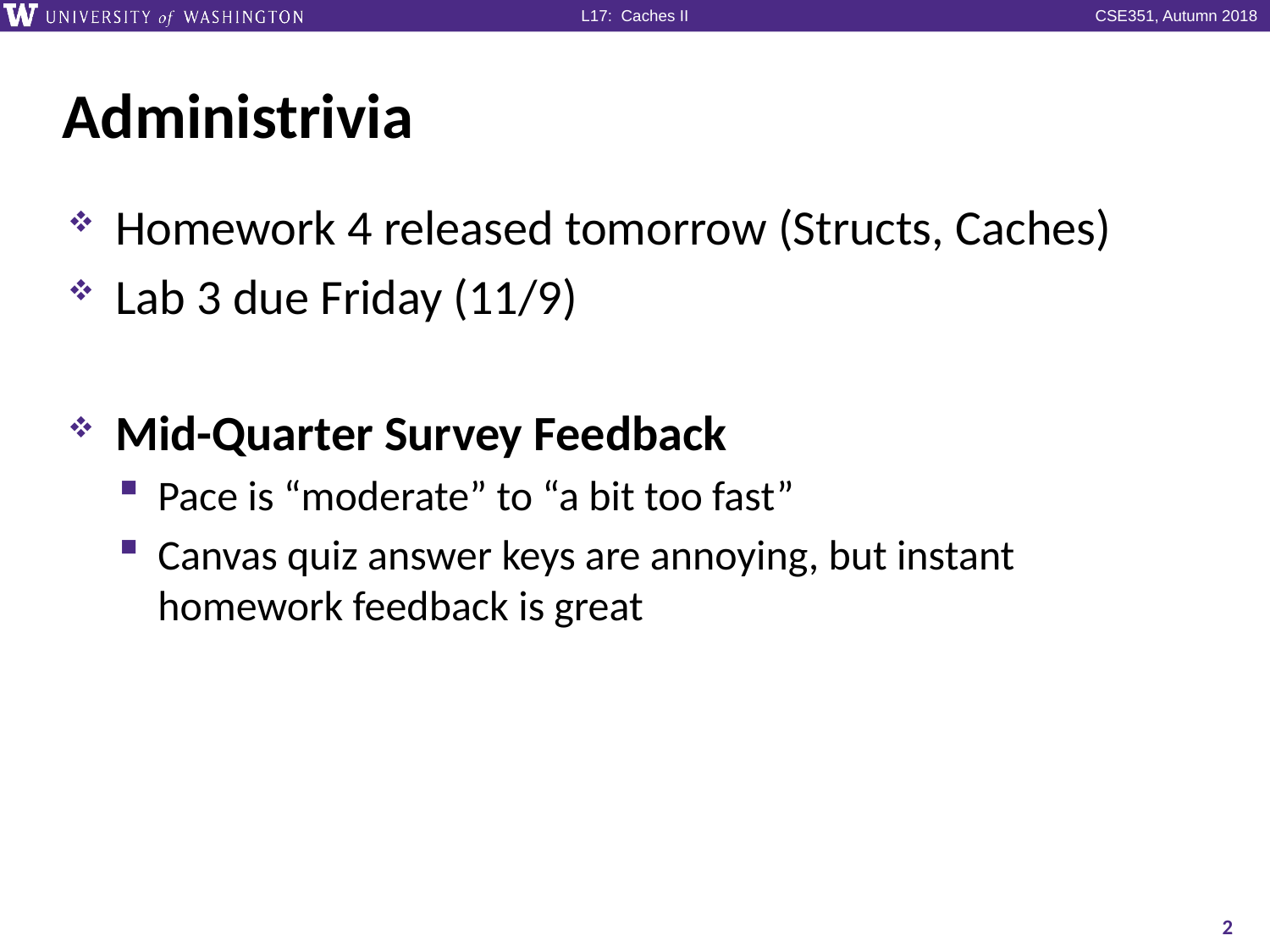

# Administrivia
Homework 4 released tomorrow (Structs, Caches)
Lab 3 due Friday (11/9)

Mid-Quarter Survey Feedback
Pace is “moderate” to “a bit too fast”
Canvas quiz answer keys are annoying, but instant homework feedback is great
2